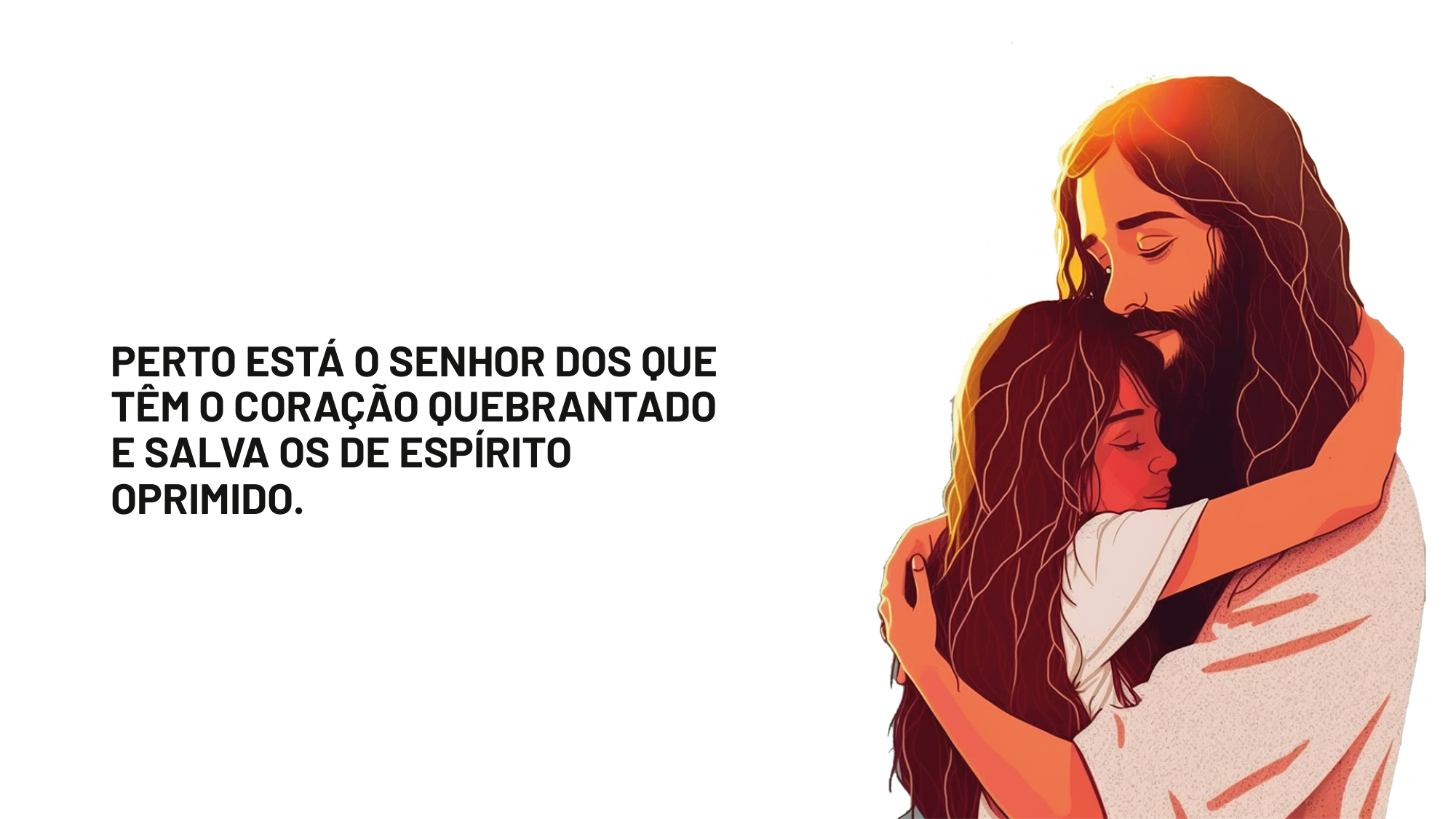

Perto está o Senhor dos que têm o coração quebrantado e salva os de espírito oprimido.